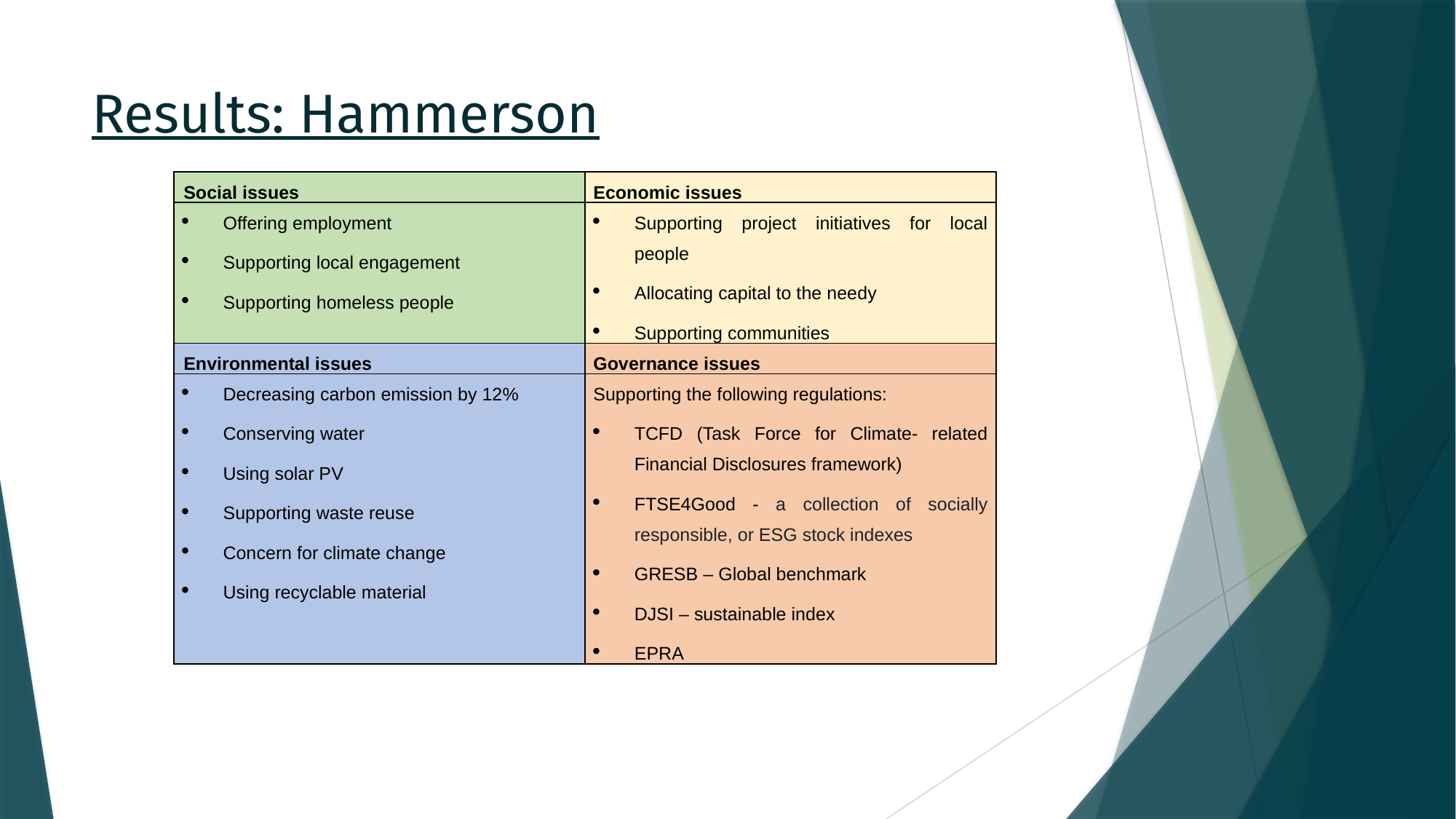

# Results: Hammerson
| Social issues | Economic issues |
| --- | --- |
| Offering employment Supporting local engagement Supporting homeless people | Supporting project initiatives for local people Allocating capital to the needy Supporting communities |
| Environmental issues | Governance issues |
| Decreasing carbon emission by 12% Conserving water Using solar PV Supporting waste reuse Concern for climate change Using recyclable material | Supporting the following regulations: TCFD (Task Force for Climate- related Financial Disclosures framework) FTSE4Good - a collection of socially responsible, or ESG stock indexes GRESB – Global benchmark DJSI – sustainable index EPRA |